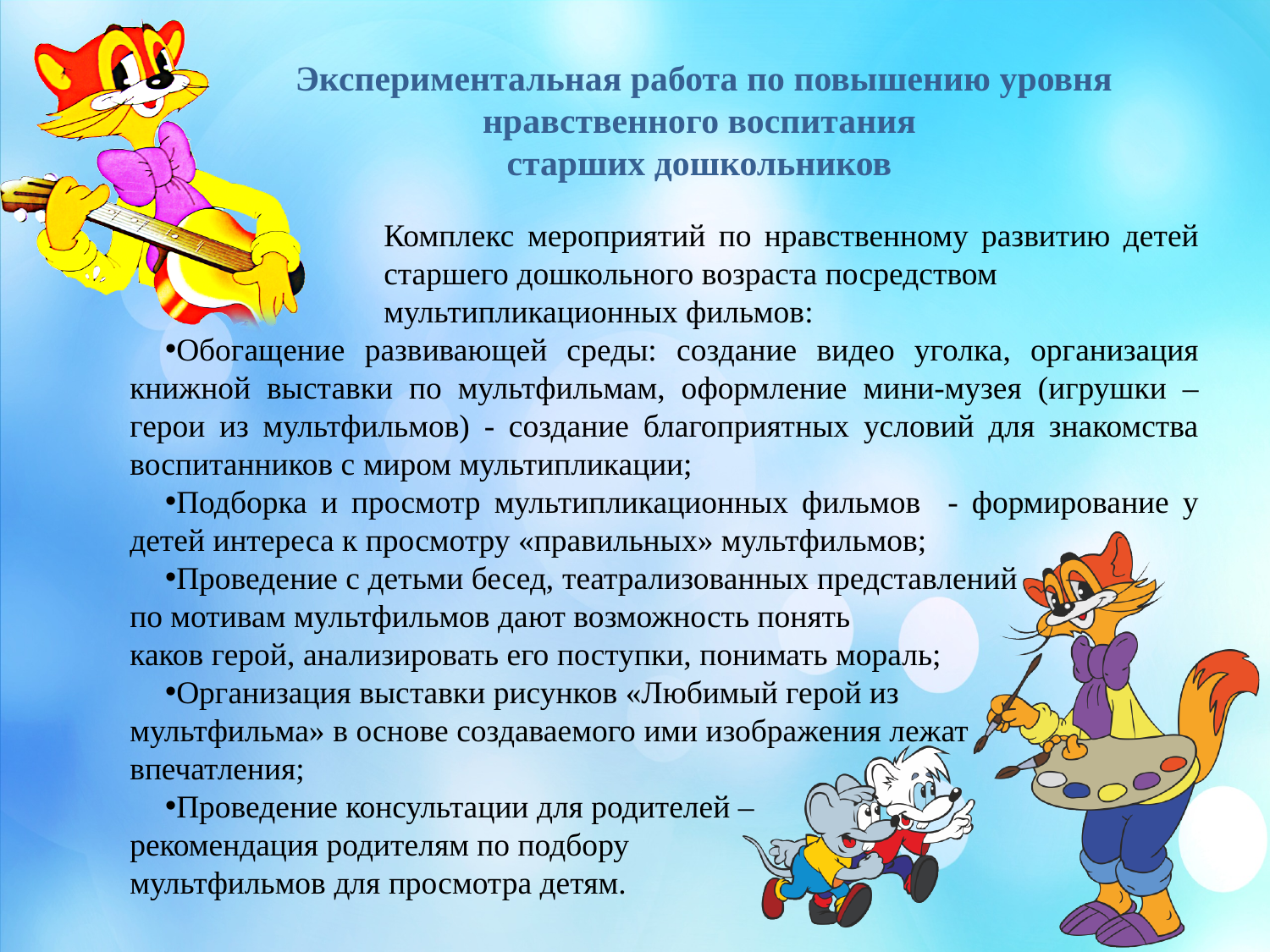

# Экспериментальная работа по повышению уровня нравственного воспитания старших дошкольников
		Комплекс мероприятий по нравственному развитию детей 		старшего дошкольного возраста посредством
		мультипликационных фильмов:
Обогащение развивающей среды: создание видео уголка, организация книжной выставки по мультфильмам, оформление мини-музея (игрушки – герои из мультфильмов) - создание благоприятных условий для знакомства воспитанников с миром мультипликации;
Подборка и просмотр мультипликационных фильмов  - формирование у детей интереса к просмотру «правильных» мультфильмов;
Проведение с детьми бесед, театрализованных представлений
по мотивам мультфильмов дают возможность понять
каков герой, анализировать его поступки, понимать мораль;
Организация выставки рисунков «Любимый герой из
мультфильма» в основе создаваемого ими изображения лежат
впечатления;
Проведение консультации для родителей –
рекомендация родителям по подбору
мультфильмов для просмотра детям.